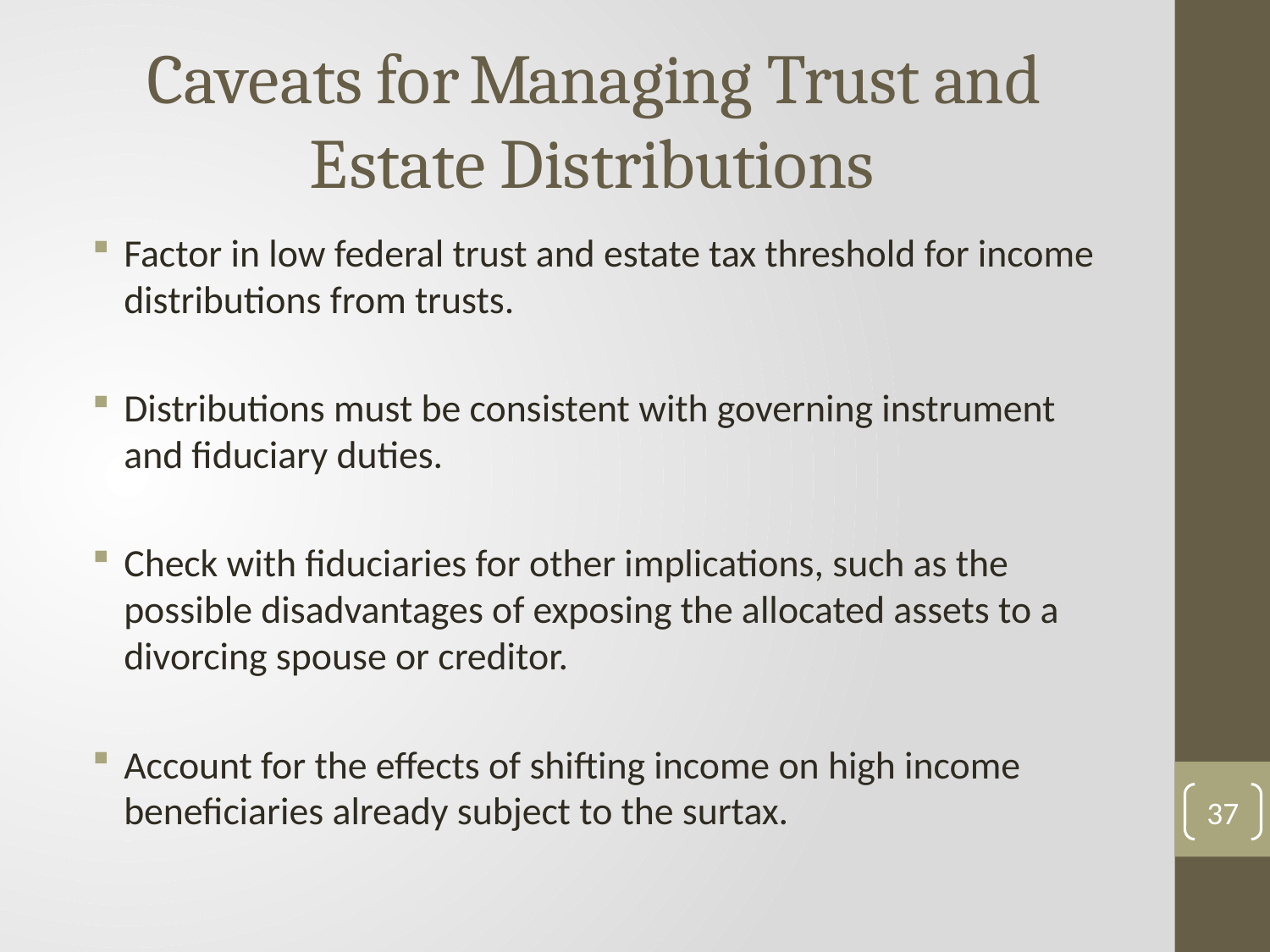

Caveats for Managing Trust and Estate Distributions
Factor in low federal trust and estate tax threshold for income distributions from trusts.

Distributions must be consistent with governing instrument and fiduciary duties.

Check with fiduciaries for other implications, such as the possible disadvantages of exposing the allocated assets to a divorcing spouse or creditor.

Account for the effects of shifting income on high income beneficiaries already subject to the surtax.
37